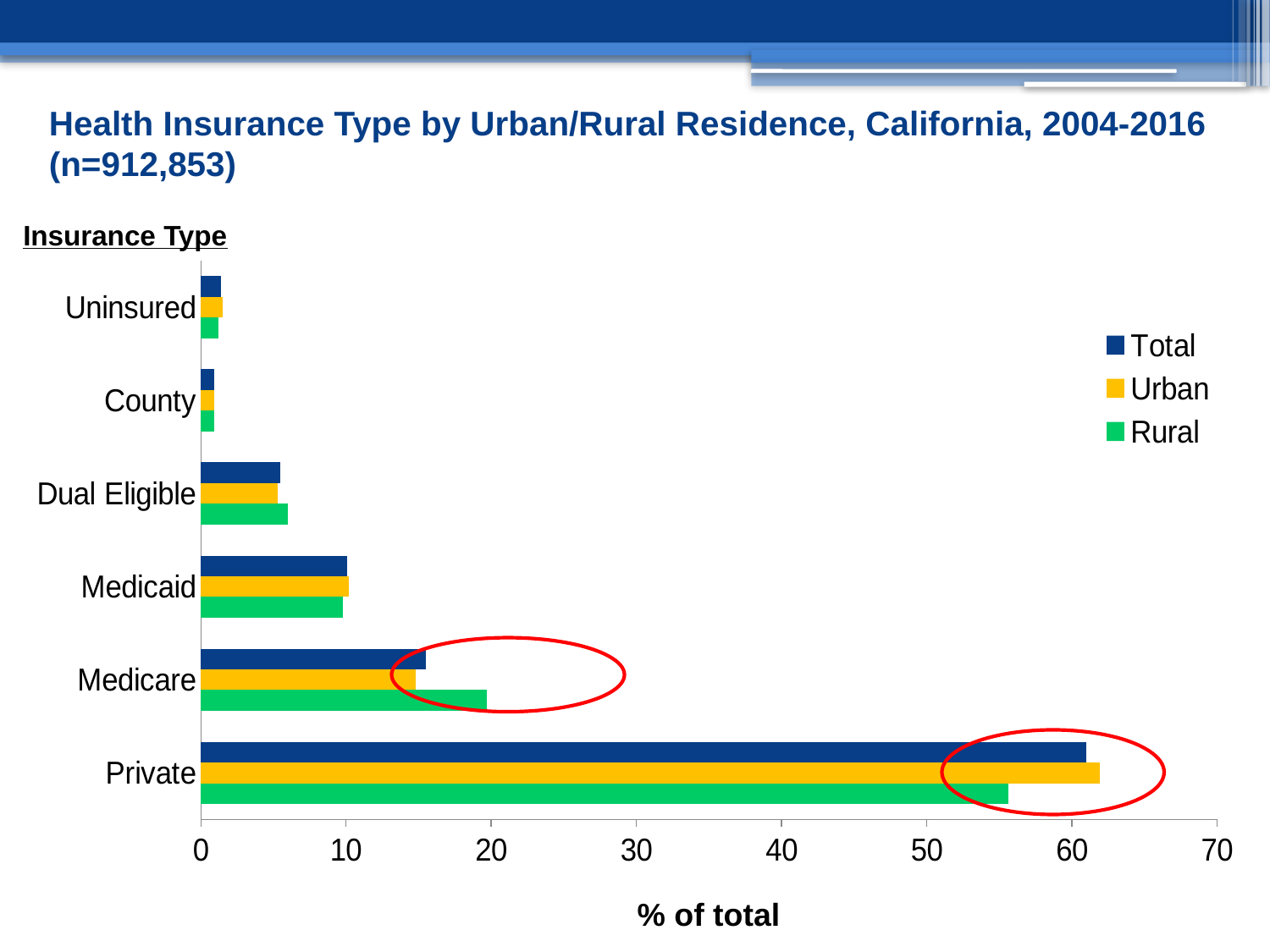

Health Insurance Type by Urban/Rural Residence, California, 2004-2016 (n=912,853)
Insurance Type

### Chart

| Category | Rural | Urban | Total |
|---|---|---|---|
| Private | 55.6 | 61.9 | 61.0 |
| Medicare | 19.7 | 14.8 | 15.5 |
| Medicaid | 9.8 | 10.2 | 10.1 |
| Dual Eligible | 6.0 | 5.3 | 5.5 |
| County | 0.9 | 0.9 | 0.9 |
| Uninsured | 1.2 | 1.5 | 1.4 |

% of total